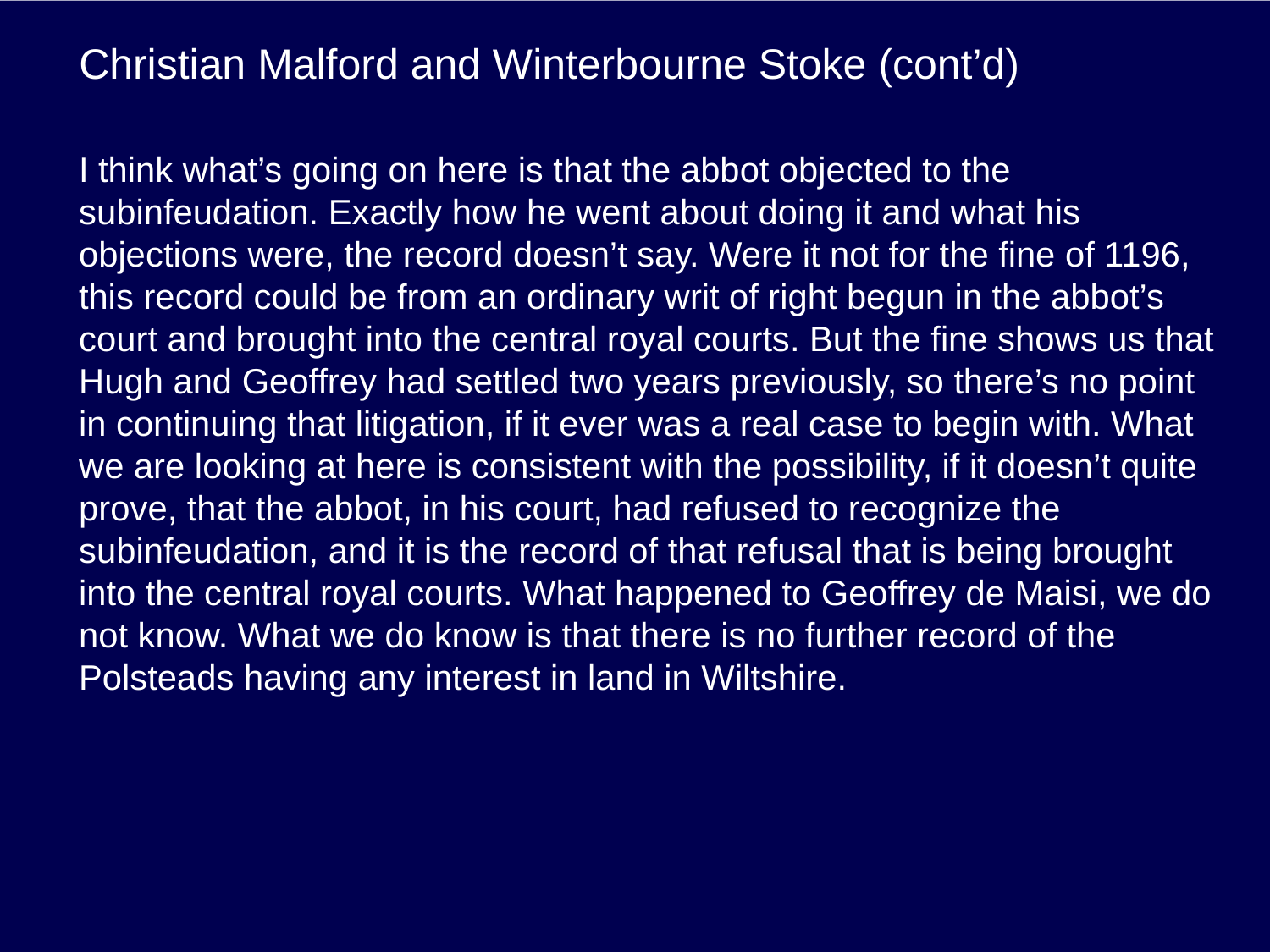

# Christian Malford and Winterbourne Stoke (cont’d)
I think what’s going on here is that the abbot objected to the subinfeudation. Exactly how he went about doing it and what his objections were, the record doesn’t say. Were it not for the fine of 1196, this record could be from an ordinary writ of right begun in the abbot’s court and brought into the central royal courts. But the fine shows us that Hugh and Geoffrey had settled two years previously, so there’s no point in continuing that litigation, if it ever was a real case to begin with. What we are looking at here is consistent with the possibility, if it doesn’t quite prove, that the abbot, in his court, had refused to recognize the subinfeudation, and it is the record of that refusal that is being brought into the central royal courts. What happened to Geoffrey de Maisi, we do not know. What we do know is that there is no further record of the Polsteads having any interest in land in Wiltshire.